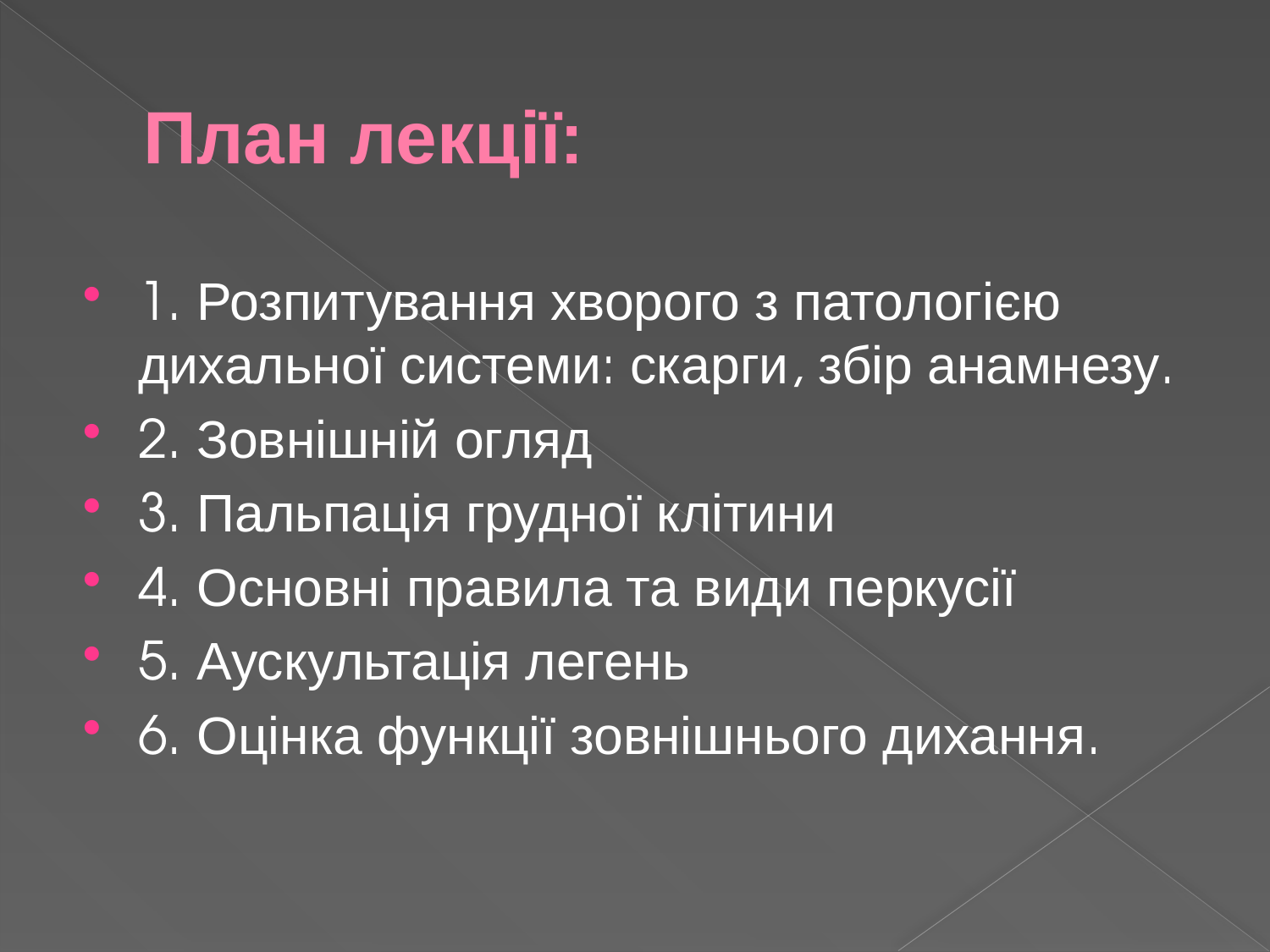

# План лекції:
1. Розпитування хворого з патологією дихальної системи: скарги, збір анамнезу.
2. Зовнішній огляд
3. Пальпація грудної клітини
4. Основні правила та види перкусії
5. Аускультація легень
6. Оцінка функції зовнішнього дихання.